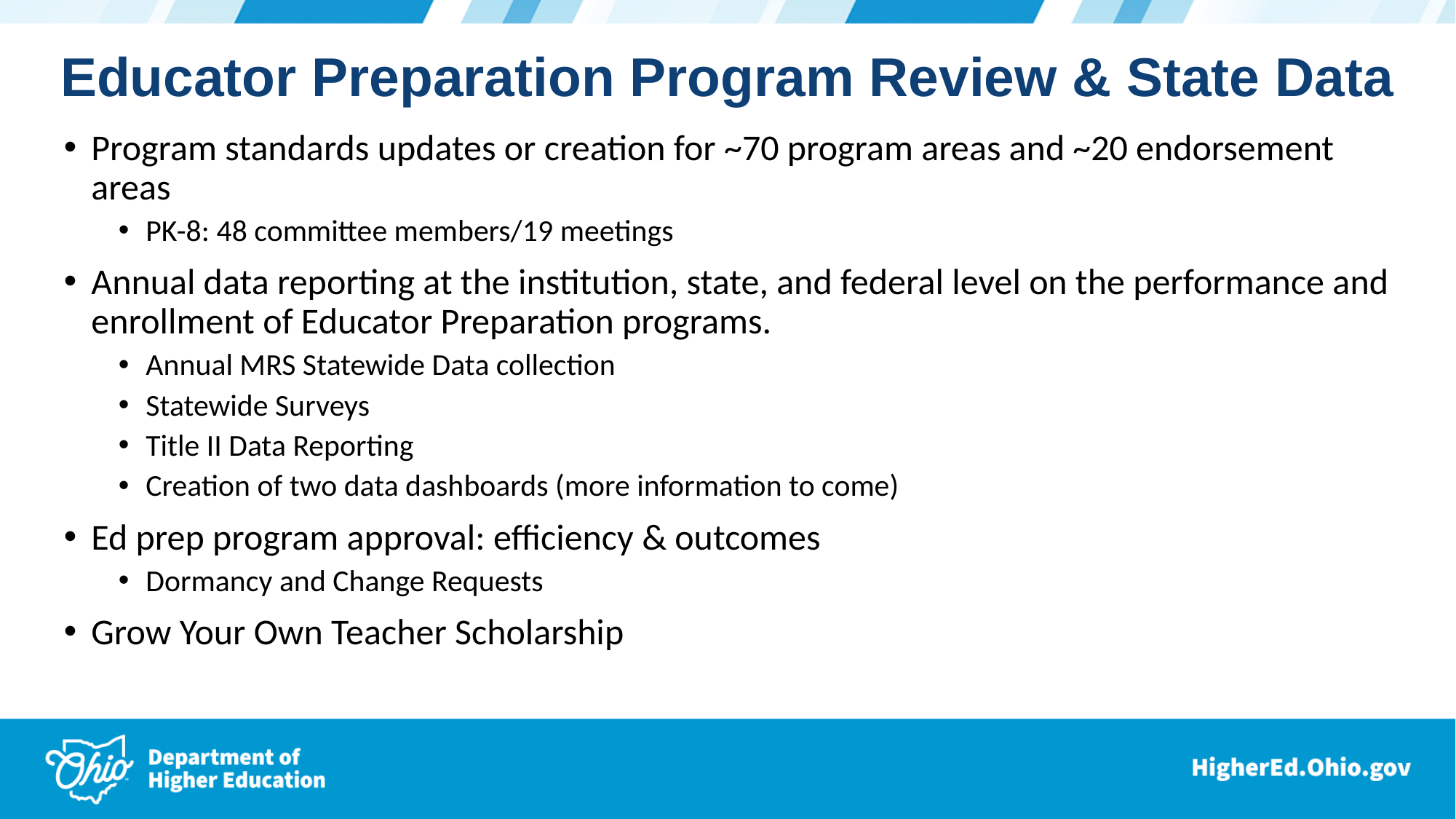

# Educator Preparation Program Review & State Data
Program standards updates or creation for ~70 program areas and ~20 endorsement areas
PK-8: 48 committee members/19 meetings
Annual data reporting at the institution, state, and federal level on the performance and enrollment of Educator Preparation programs.
Annual MRS Statewide Data collection
Statewide Surveys
Title II Data Reporting
Creation of two data dashboards (more information to come)
Ed prep program approval: efficiency & outcomes
Dormancy and Change Requests
Grow Your Own Teacher Scholarship